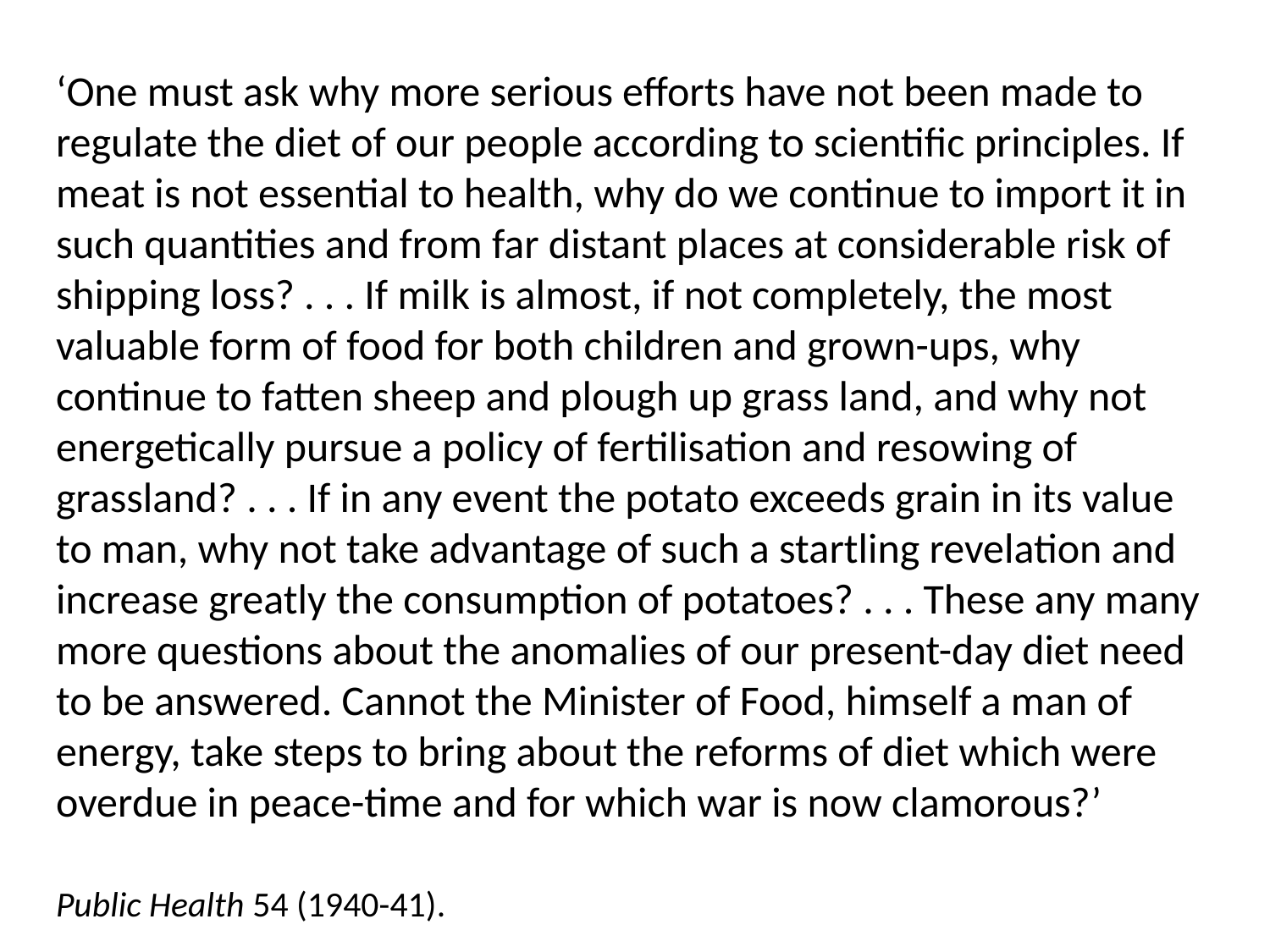

‘One must ask why more serious efforts have not been made to regulate the diet of our people according to scientific principles. If meat is not essential to health, why do we continue to import it in such quantities and from far distant places at considerable risk of shipping loss? . . . If milk is almost, if not completely, the most valuable form of food for both children and grown-ups, why continue to fatten sheep and plough up grass land, and why not energetically pursue a policy of fertilisation and resowing of grassland? . . . If in any event the potato exceeds grain in its value to man, why not take advantage of such a startling revelation and increase greatly the consumption of potatoes? . . . These any many more questions about the anomalies of our present-day diet need to be answered. Cannot the Minister of Food, himself a man of energy, take steps to bring about the reforms of diet which were overdue in peace-time and for which war is now clamorous?’

Public Health 54 (1940-41).